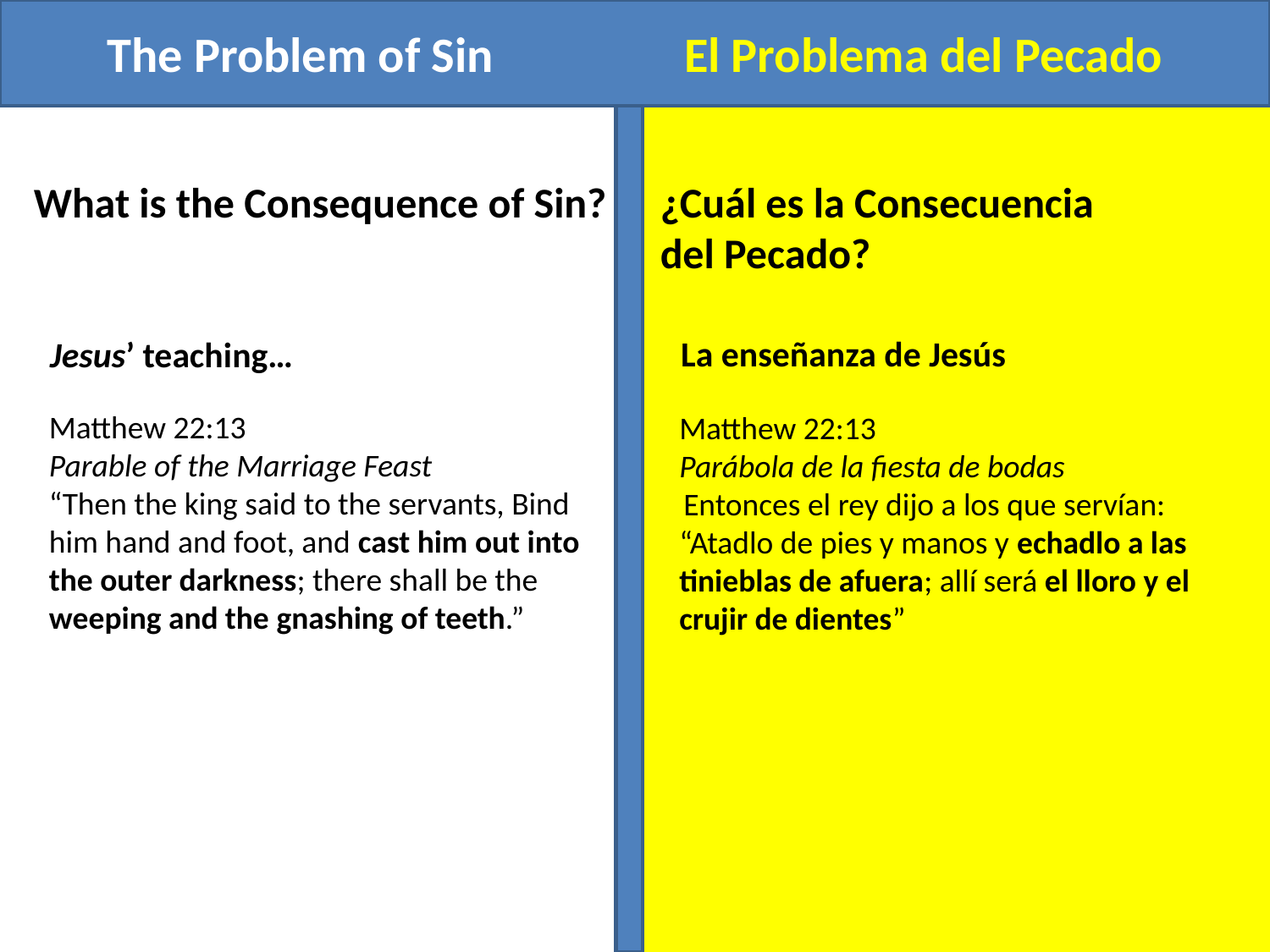

The Problem of Sin                 El Problema del Pecado

What is the Consequence of Sin?
¿Cuál es la Consecuencia
del Pecado?
La enseñanza de Jesús
Jesus’ teaching…
Matthew 22:13
Parable of the Marriage Feast
“Then the king said to the servants, Bind him hand and foot, and cast him out into the outer darkness; there shall be the weeping and the gnashing of teeth.”
Matthew 22:13
Parábola de la fiesta de bodas
 Entonces el rey dijo a los que servían: “Atadlo de pies y manos y echadlo a las tinieblas de afuera; allí será el lloro y el crujir de dientes”